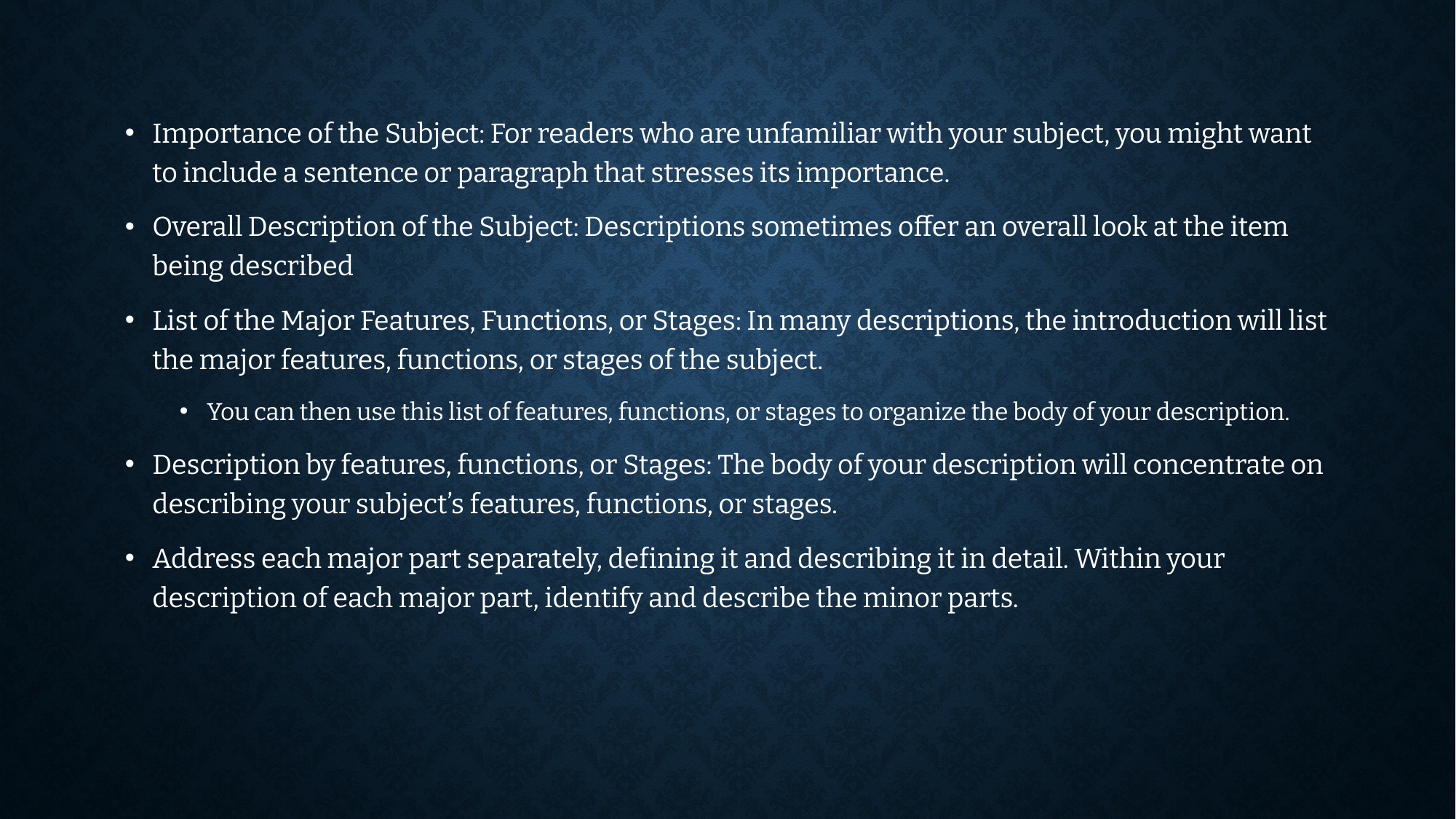

Importance of the Subject: For readers who are unfamiliar with your subject, you might want to include a sentence or paragraph that stresses its importance.
Overall Description of the Subject: Descriptions sometimes offer an overall look at the item being described
List of the Major Features, Functions, or Stages: In many descriptions, the introduction will list the major features, functions, or stages of the subject.
You can then use this list of features, functions, or stages to organize the body of your description.
Description by features, functions, or Stages: The body of your description will concentrate on describing your subject’s features, functions, or stages.
Address each major part separately, defining it and describing it in detail. Within your description of each major part, identify and describe the minor parts.